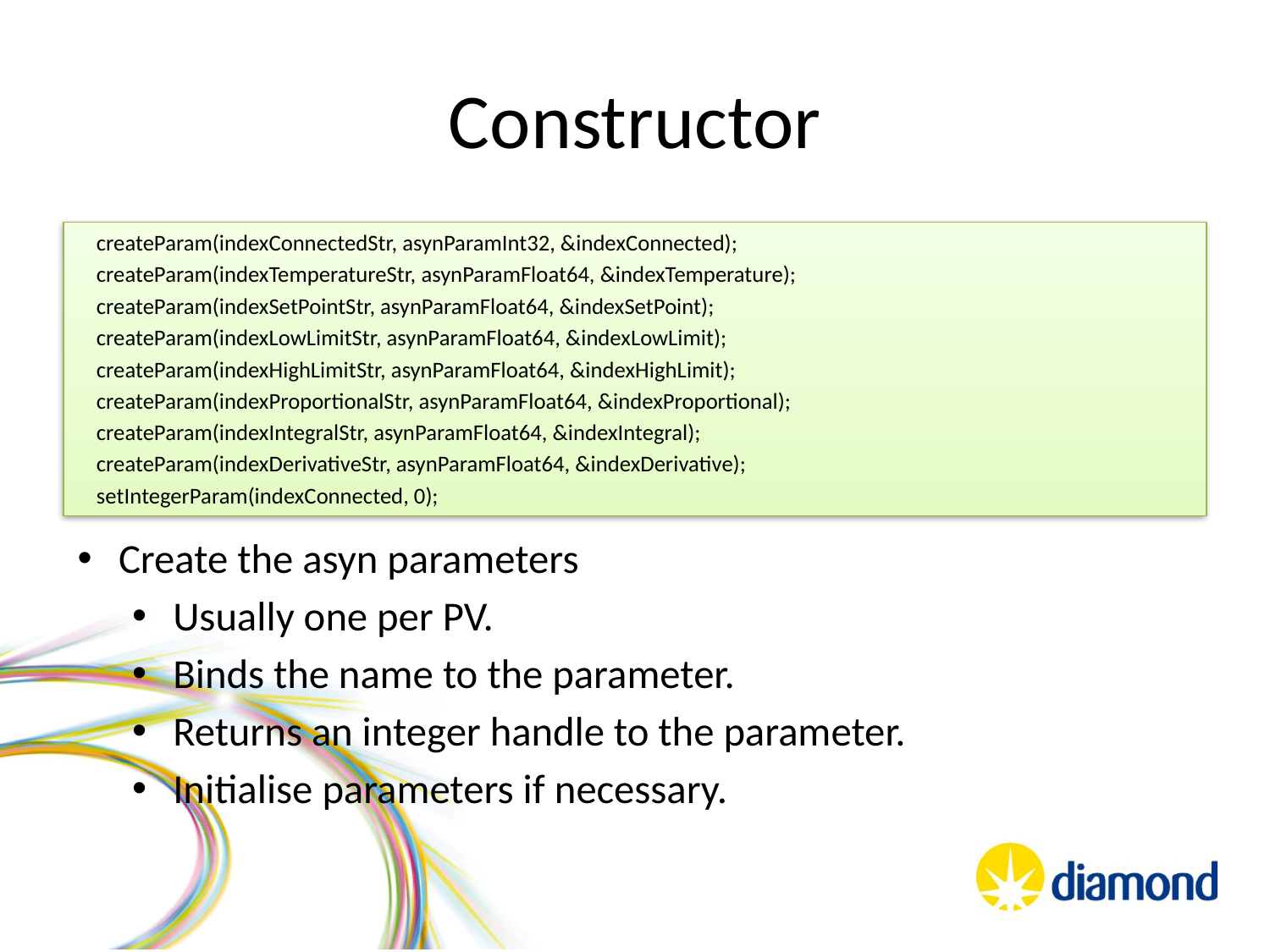

# Constructor
    createParam(indexConnectedStr, asynParamInt32, &indexConnected);
    createParam(indexTemperatureStr, asynParamFloat64, &indexTemperature);
    createParam(indexSetPointStr, asynParamFloat64, &indexSetPoint);
    createParam(indexLowLimitStr, asynParamFloat64, &indexLowLimit);
    createParam(indexHighLimitStr, asynParamFloat64, &indexHighLimit);
    createParam(indexProportionalStr, asynParamFloat64, &indexProportional);
    createParam(indexIntegralStr, asynParamFloat64, &indexIntegral);
    createParam(indexDerivativeStr, asynParamFloat64, &indexDerivative);
    setIntegerParam(indexConnected, 0);

Create the asyn parameters
Usually one per PV.
Binds the name to the parameter.
Returns an integer handle to the parameter.
Initialise parameters if necessary.